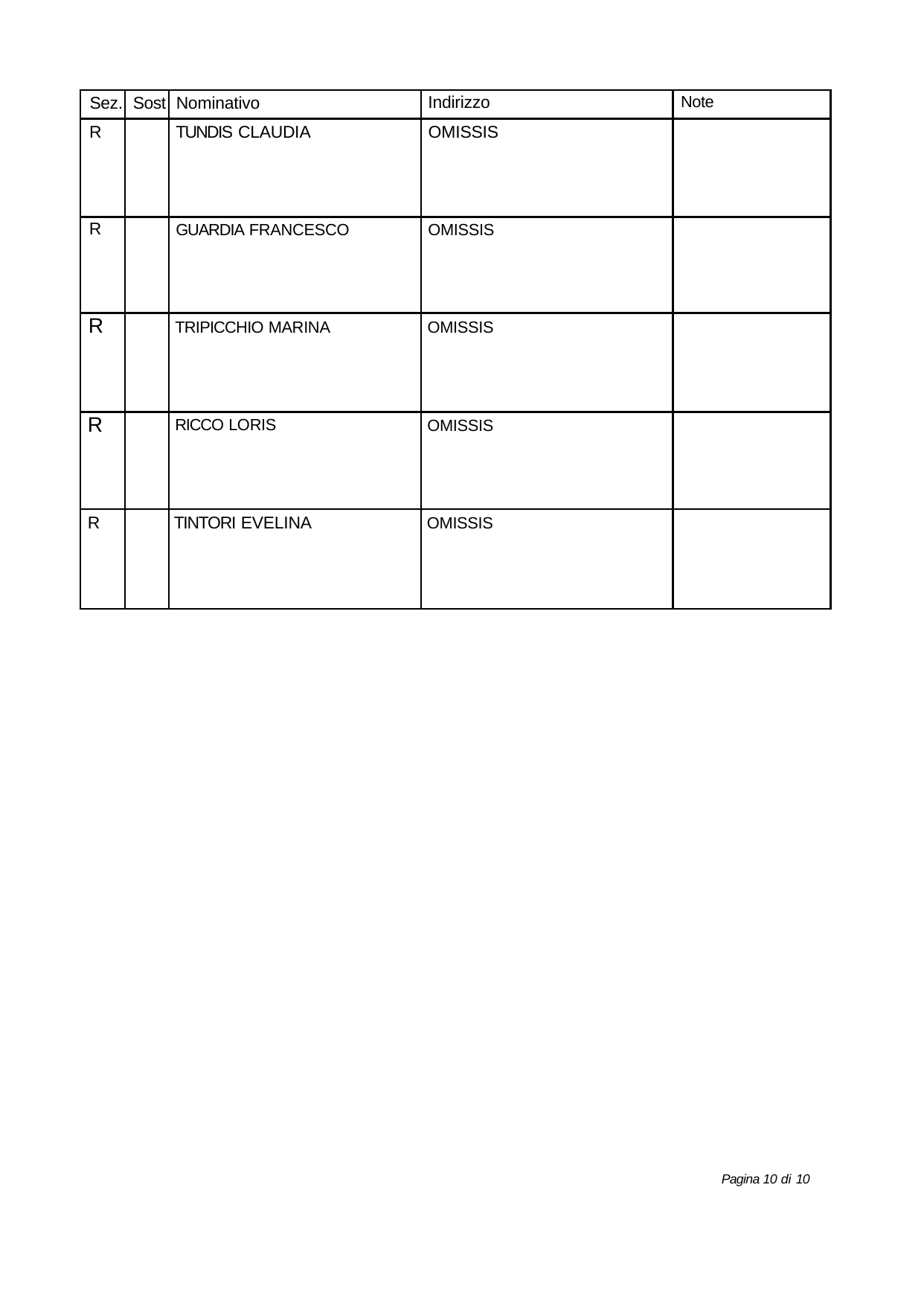

| Sez. | Sost | Nominativo | Indirizzo | Note |
| --- | --- | --- | --- | --- |
| R |  | TUNDIS CLAUDIA | OMISSIS |  |
| R |  | GUARDIA FRANCESCO | OMISSIS |  |
| R |  | TRIPICCHIO MARINA | OMISSIS |  |
| R |  | RICCO LORIS | OMISSIS |  |
| R |  | TINTORI EVELINA | OMISSIS |  |
Pagina 10 di 10